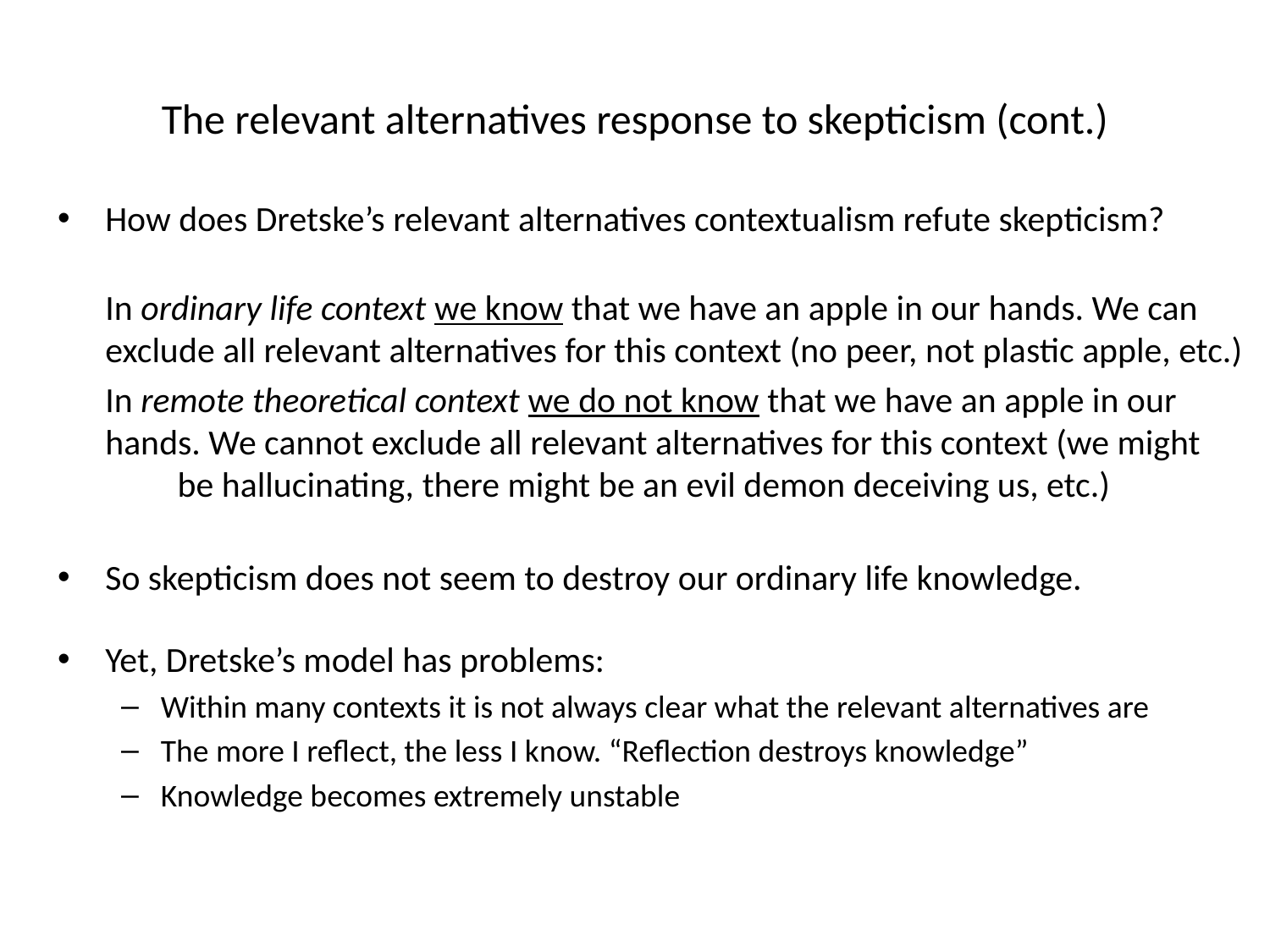

# The relevant alternatives response to skepticism (cont.)

How does Dretske’s relevant alternatives contextualism refute skepticism?

	In ordinary life context we know that we have an apple in our hands. We can exclude all relevant alternatives for this context (no peer, not plastic apple, etc.)
	In remote theoretical context we do not know that we have an apple in our hands. We cannot exclude all relevant alternatives for this context (we might                 be hallucinating, there might be an evil demon deceiving us, etc.)

So skepticism does not seem to destroy our ordinary life knowledge.

z

Yet, Dretske’s model has problems:
Within many contexts it is not always clear what the relevant alternatives are
The more I reflect, the less I know. “Reflection destroys knowledge”
Knowledge becomes extremely unstable

z